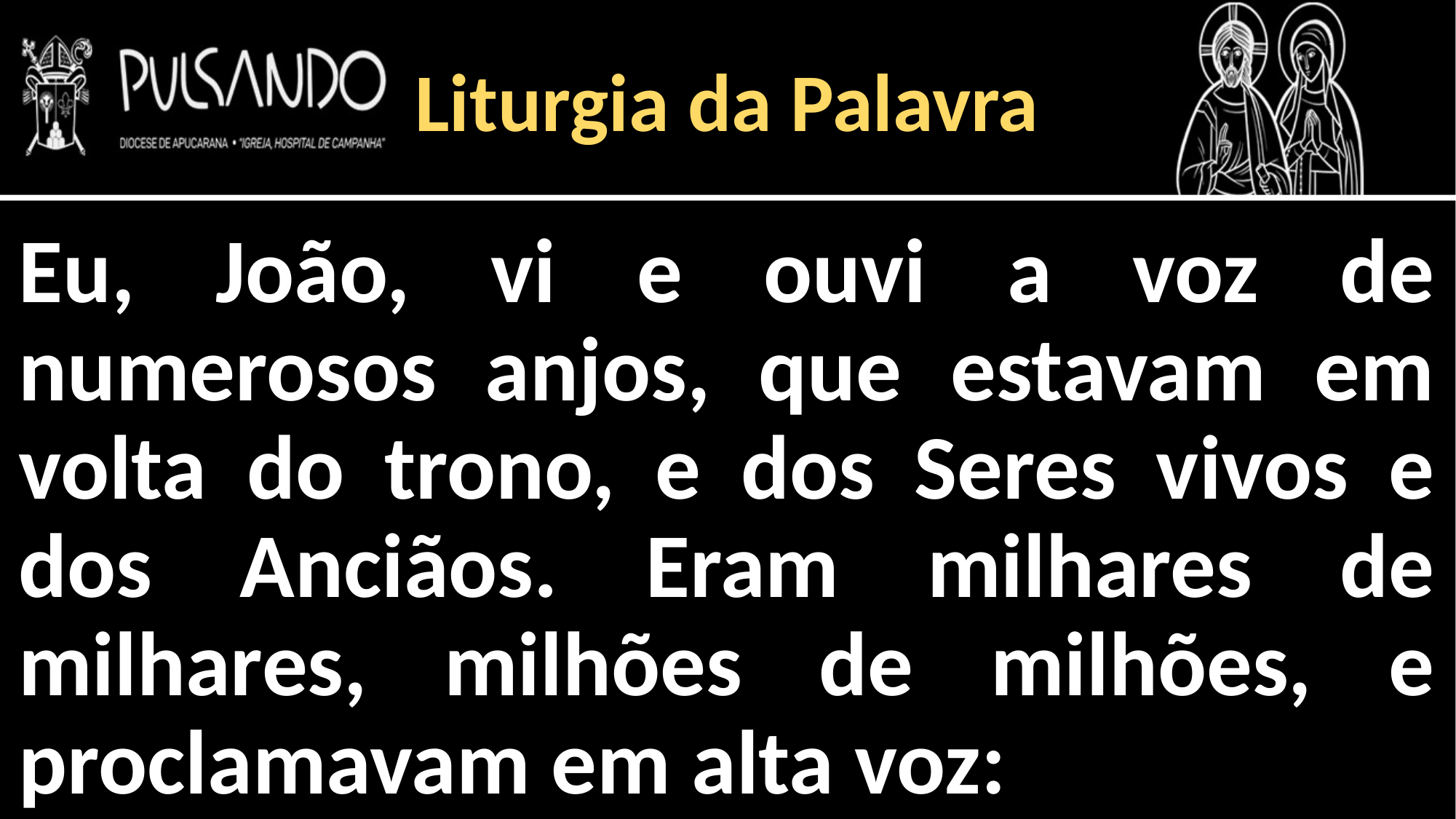

Liturgia da Palavra
Eu, João, vi e ouvi a voz de numerosos anjos, que estavam em volta do trono, e dos Seres vivos e dos Anciãos. Eram milhares de milhares, milhões de milhões, e proclamavam em alta voz: